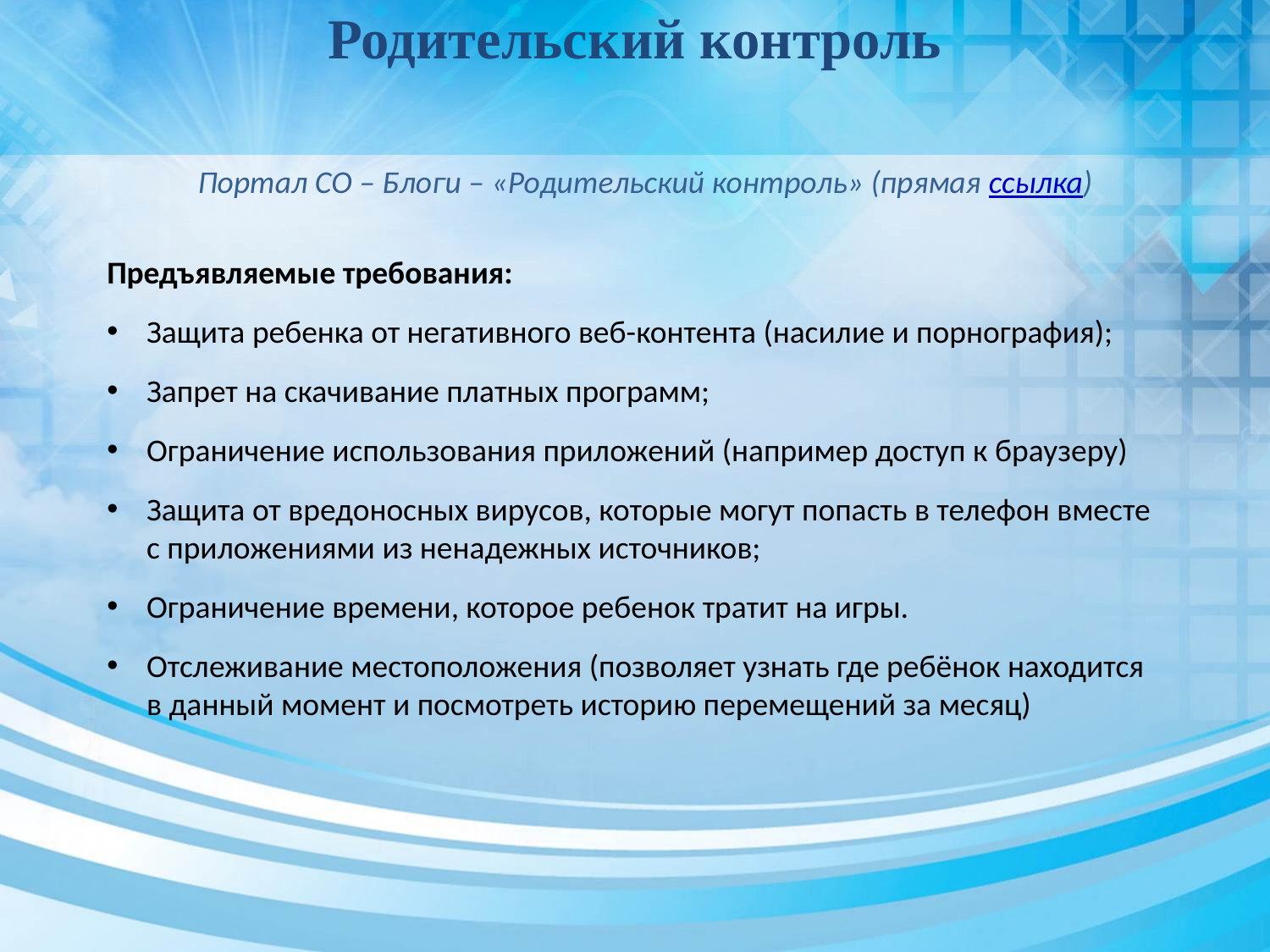

Родительский контроль
Портал СО – Блоги – «Родительский контроль» (прямая ссылка)
Предъявляемые требования:
Защита ребенка от негативного веб-контента (насилие и порнография);
Запрет на скачивание платных программ;
Ограничение использования приложений (например доступ к браузеру)
Защита от вредоносных вирусов, которые могут попасть в телефон вместе с приложениями из ненадежных источников;
Ограничение времени, которое ребенок тратит на игры.
Отслеживание местоположения (позволяет узнать где ребёнок находится в данный момент и посмотреть историю перемещений за месяц)